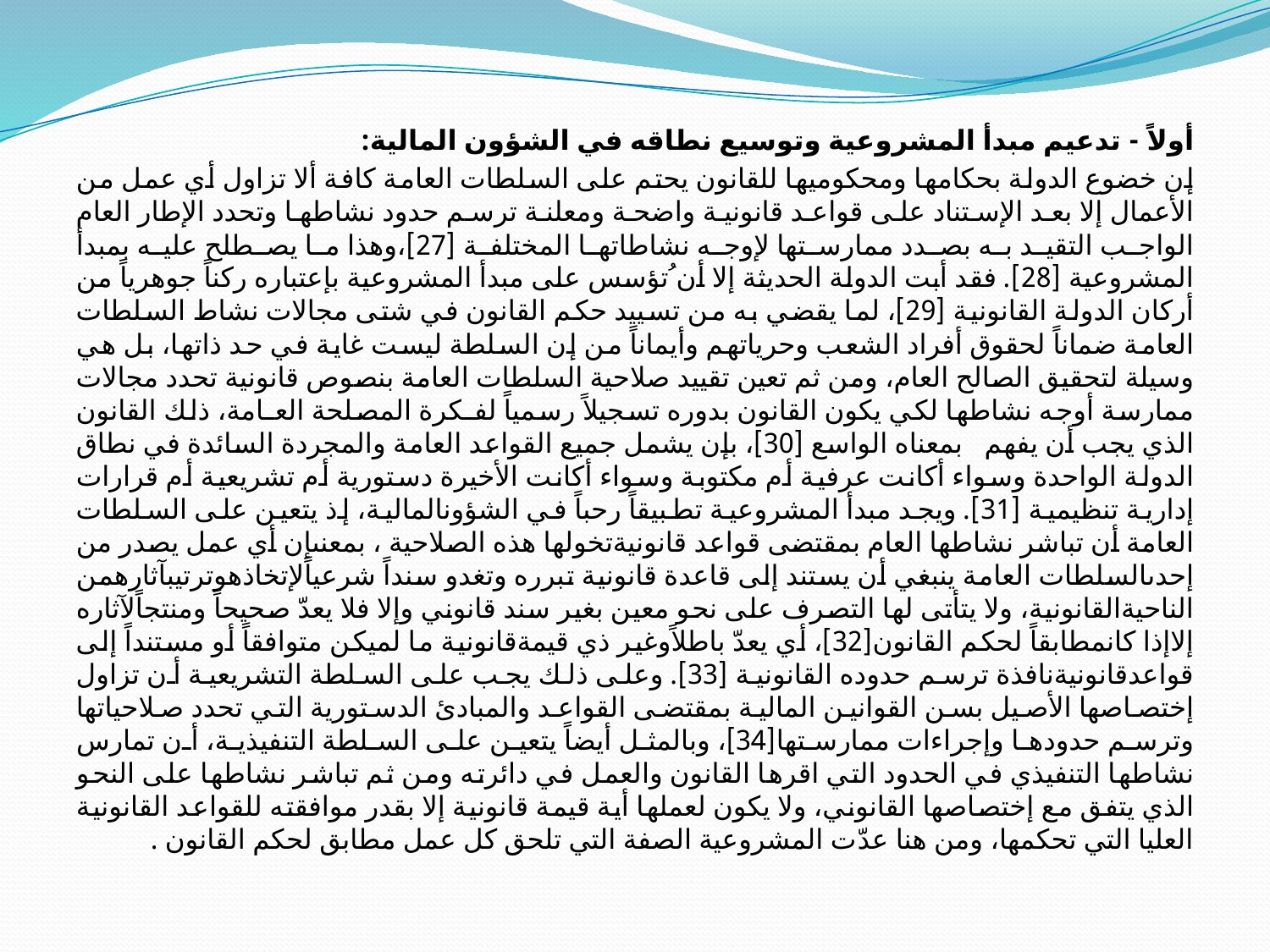

أولاً - تدعيم مبدأ المشروعية وتوسيع نطاقه في الشؤون المالية:
إن خضوع الدولة بحكامها ومحكوميها للقانون يحتم على السلطات العامة كافة ألا تزاول أي عمل من الأعمال إلا بعد الإستناد على قواعد قانونية واضحة ومعلنة ترسم حدود نشاطها وتحدد الإطار العام الواجب التقيد به بصدد ممارستها لإوجه نشاطاتها المختلفة [27]،وهذا ما يصطلح عليه بمبدأ المشروعية [28]. فقد أبت الدولة الحديثة إلا أن ُتؤسس على مبدأ المشروعية بإعتباره ركناً جوهرياً من أركان الدولة القانونية [29]، لما يقضي به من تسييد حكم القانون في شتى مجالات نشاط السلطات العامة ضماناً لحقوق أفراد الشعب وحرياتهم وأيماناً من إن السلطة ليست غاية في حد ذاتها، بل هي وسيلة لتحقيق الصالح العام، ومن ثم تعين تقييد صلاحية السلطات العامة بنصوص قانونية تحدد مجالات ممارسة أوجه نشاطها لكي يكون القانون بدوره تسجيلاً رسمياً لفـكرة المصلحة العـامة، ذلك القانون الذي يجب أن يفهم   بمعناه الواسع [30]، بإن يشمل جميع القواعد العامة والمجردة السائدة في نطاق الدولة الواحدة وسواء أكانت عرفية أم مكتوبة وسواء أكانت الأخيرة دستورية أم تشريعية أم قرارات إدارية تنظيمية [31]. ويجد مبدأ المشروعية تطبيقاً رحباً في الشؤونالمالية، إذ يتعين على السلطات العامة أن تباشر نشاطها العام بمقتضى قواعد قانونيةتخولها هذه الصلاحية ، بمعنىإن أي عمل يصدر من إحدىالسلطات العامة ينبغي أن يستند إلى قاعدة قانونية تبرره وتغدو سنداً شرعياًلإتخاذهوترتيبآثارهمن الناحيةالقانونية، ولا يتأتى لها التصرف على نحو معين بغير سند قانوني وإلا فلا يعدّ صحيحاً ومنتجاًلآثاره إلاإذا كانمطابقاً لحكم القانون[32]، أي يعدّ باطلاًوغير ذي قيمةقانونية ما لميكن متوافقاً أو مستنداً إلى قواعدقانونيةنافذة ترسم حدوده القانونية [33]. وعلى ذلك يجب على السلطة التشريعية أن تزاول إختصاصها الأصيل بسن القوانين المالية بمقتضى القواعد والمبادئ الدستورية التي تحدد صلاحياتها وترسم حدودها وإجراءات ممارستها[34]، وبالمثل أيضاً يتعين على السلطة التنفيذية، أن تمارس نشاطها التنفيذي في الحدود التي اقرها القانون والعمل في دائرته ومن ثم تباشر نشاطها على النحو الذي يتفق مع إختصاصها القانوني، ولا يكون لعملها أية قيمة قانونية إلا بقدر موافقته للقواعد القانونية العليا التي تحكمها، ومن هنا عدّت المشروعية الصفة التي تلحق كل عمل مطابق لحكم القانون .